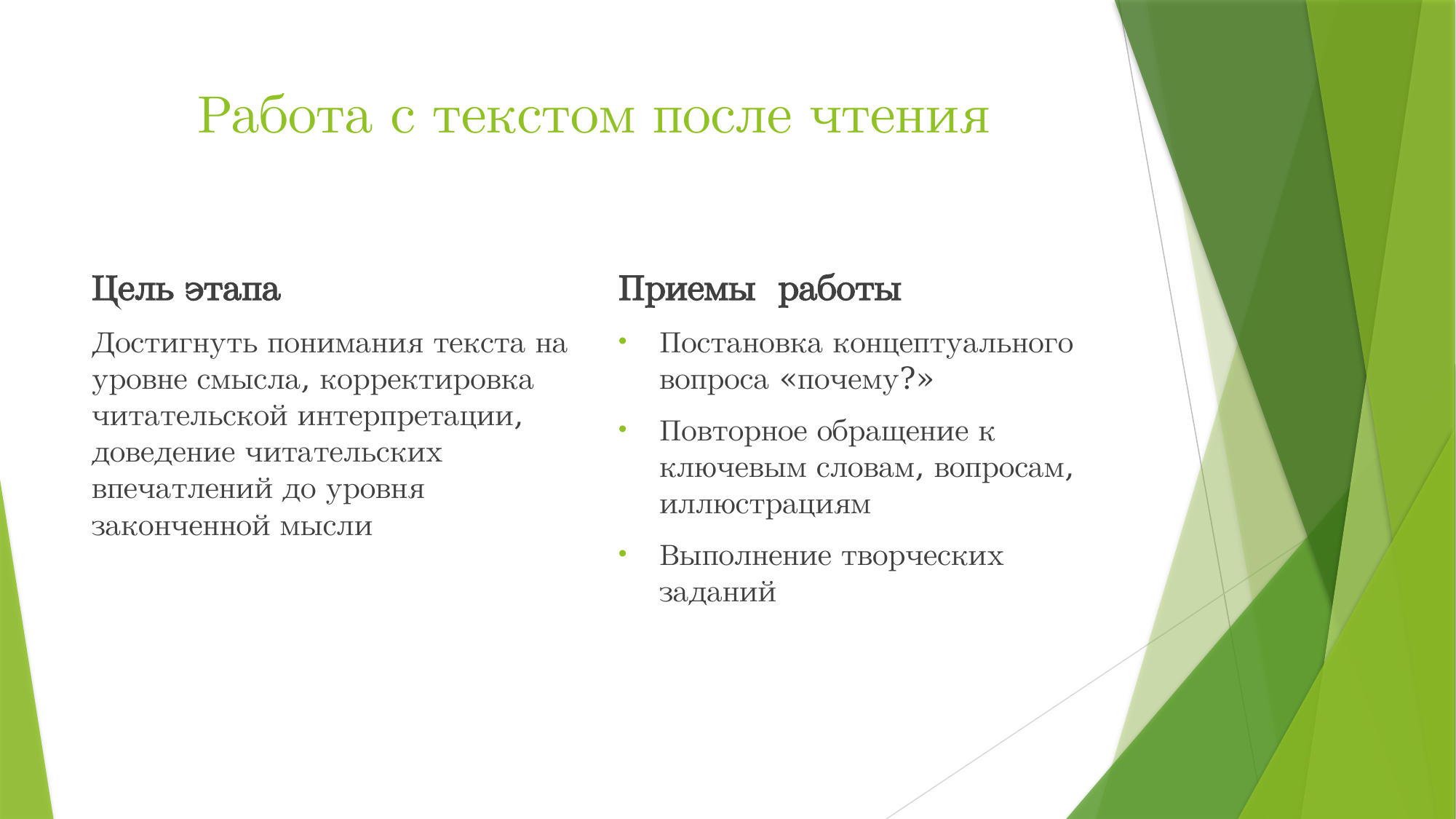

# Работа с текстом после чтения
Цель этапа
Достигнуть понимания текста на уровне смысла, корректировка читательской интерпретации, доведение читательских впечатлений до уровня законченной мысли
Приемы  работы
Постановка концептуального вопроса «почему?»
Повторное обращение к ключевым словам, вопросам, иллюстрациям
Выполнение творческих заданий